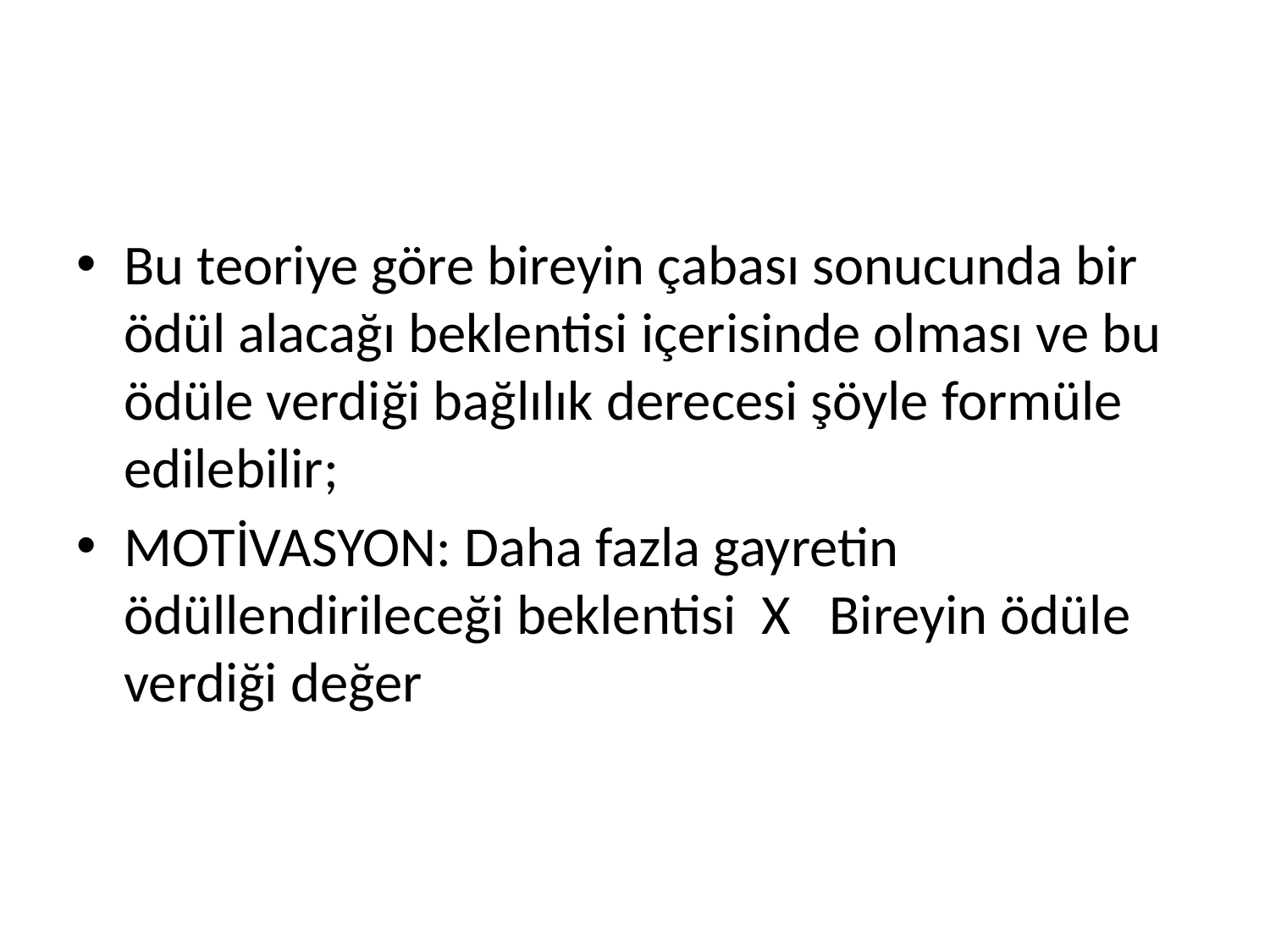

Bu teoriye göre bireyin çabası sonucunda bir ödül alacağı beklentisi içerisinde olması ve bu ödüle verdiği bağlılık derecesi şöyle formüle edilebilir;
MOTİVASYON: Daha fazla gayretin ödüllendirileceği beklentisi  X   Bireyin ödüle verdiği değer